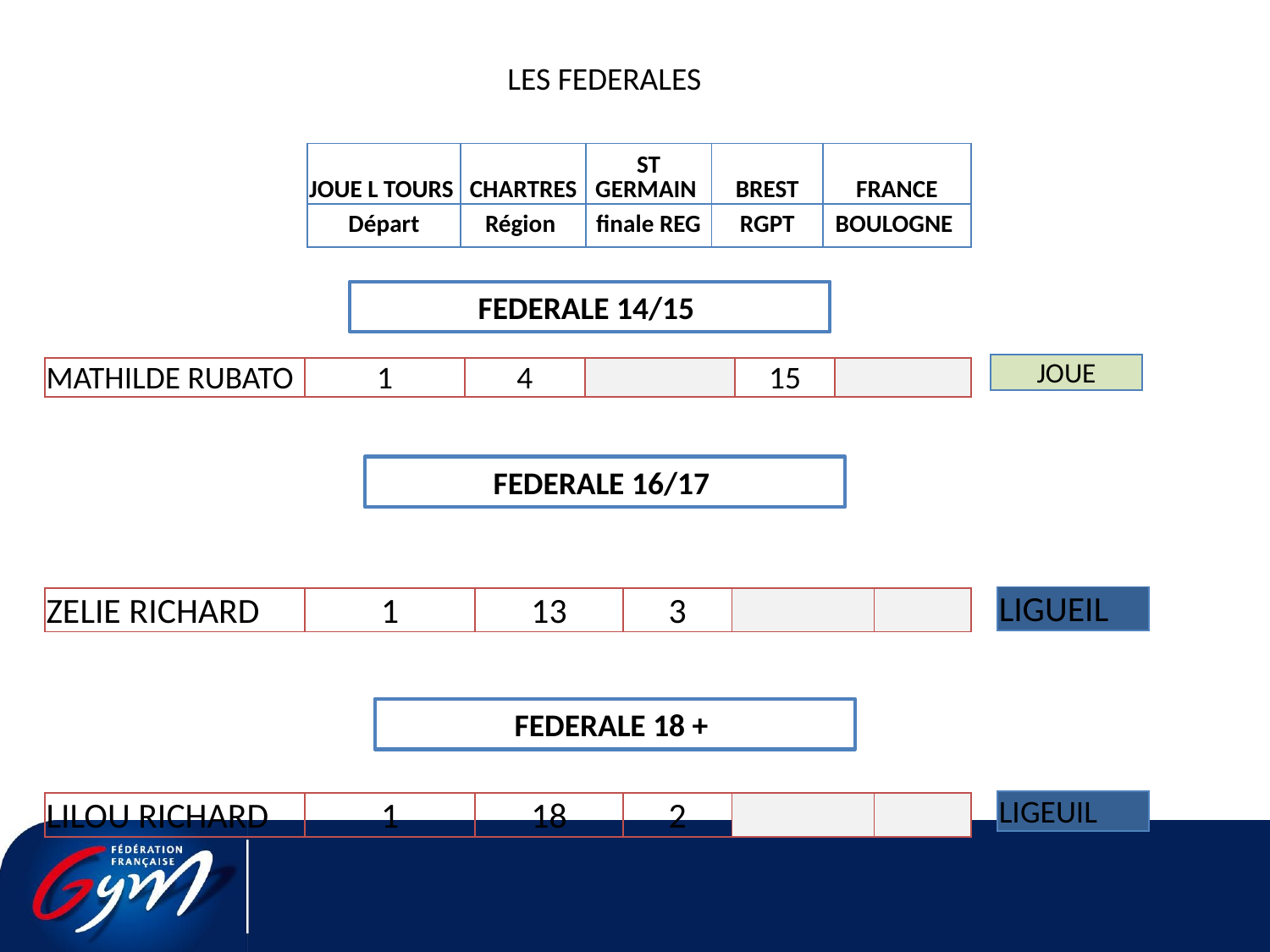

LES FEDERALES
| JOUE L TOURS | CHARTRES | ST GERMAIN | BREST | FRANCE |
| --- | --- | --- | --- | --- |
| Départ | Région | finale REG | RGPT | BOULOGNE |
FEDERALE 14/15
| JOUE |
| --- |
| MATHILDE RUBATO | 1 | 4 |  | 15 |  |
| --- | --- | --- | --- | --- | --- |
FEDERALE 16/17
| LIGUEIL |
| --- |
| ZELIE RICHARD | 1 | 13 | 3 |  |  |
| --- | --- | --- | --- | --- | --- |
FEDERALE 18 +
| LIGEUIL |
| --- |
| LILOU RICHARD | 1 | 18 | 2 |  |  |
| --- | --- | --- | --- | --- | --- |